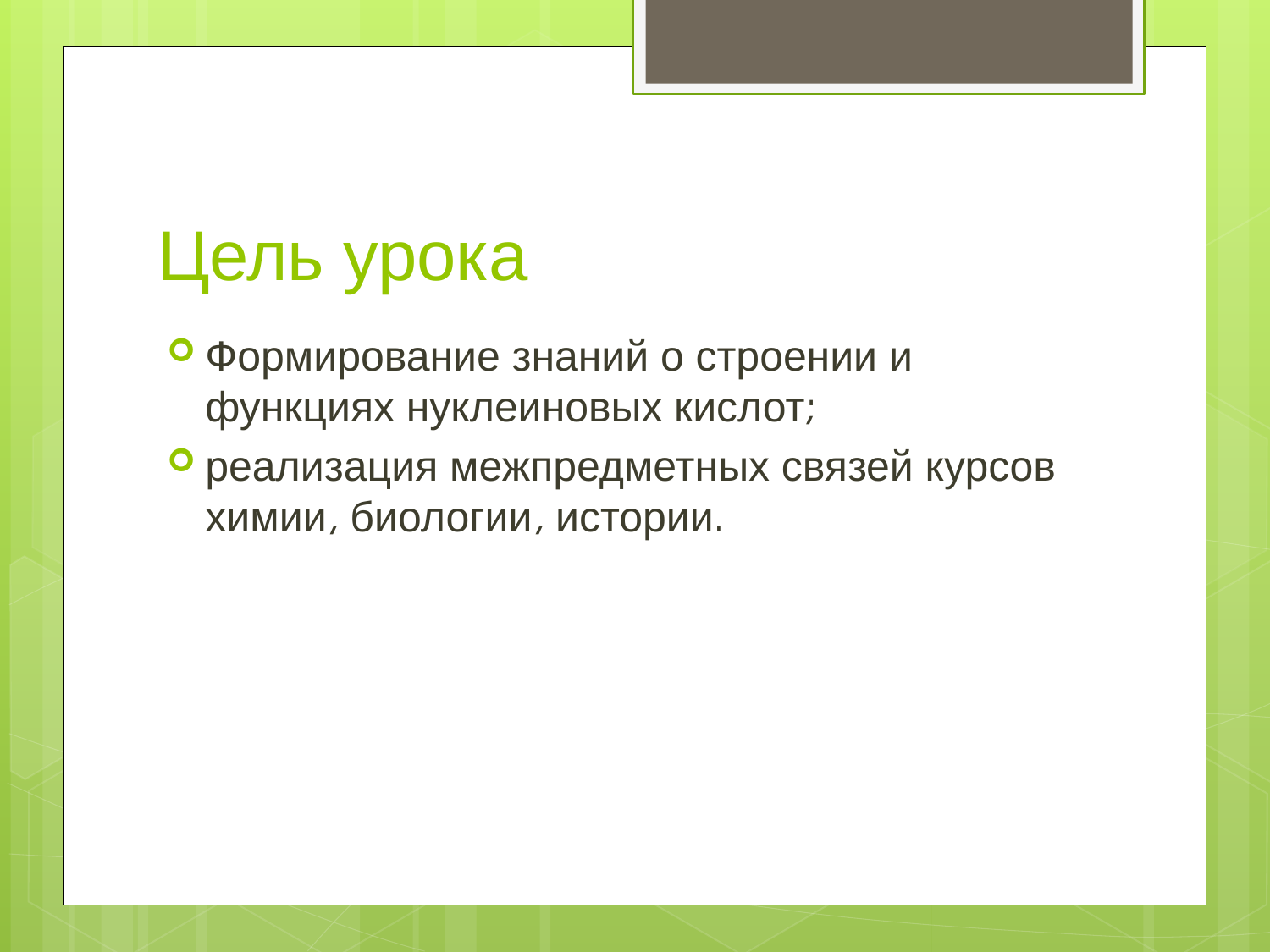

# Цель урока
Формирование знаний о строении и функциях нуклеиновых кислот;
реализация межпредметных связей курсов химии, биологии, истории.